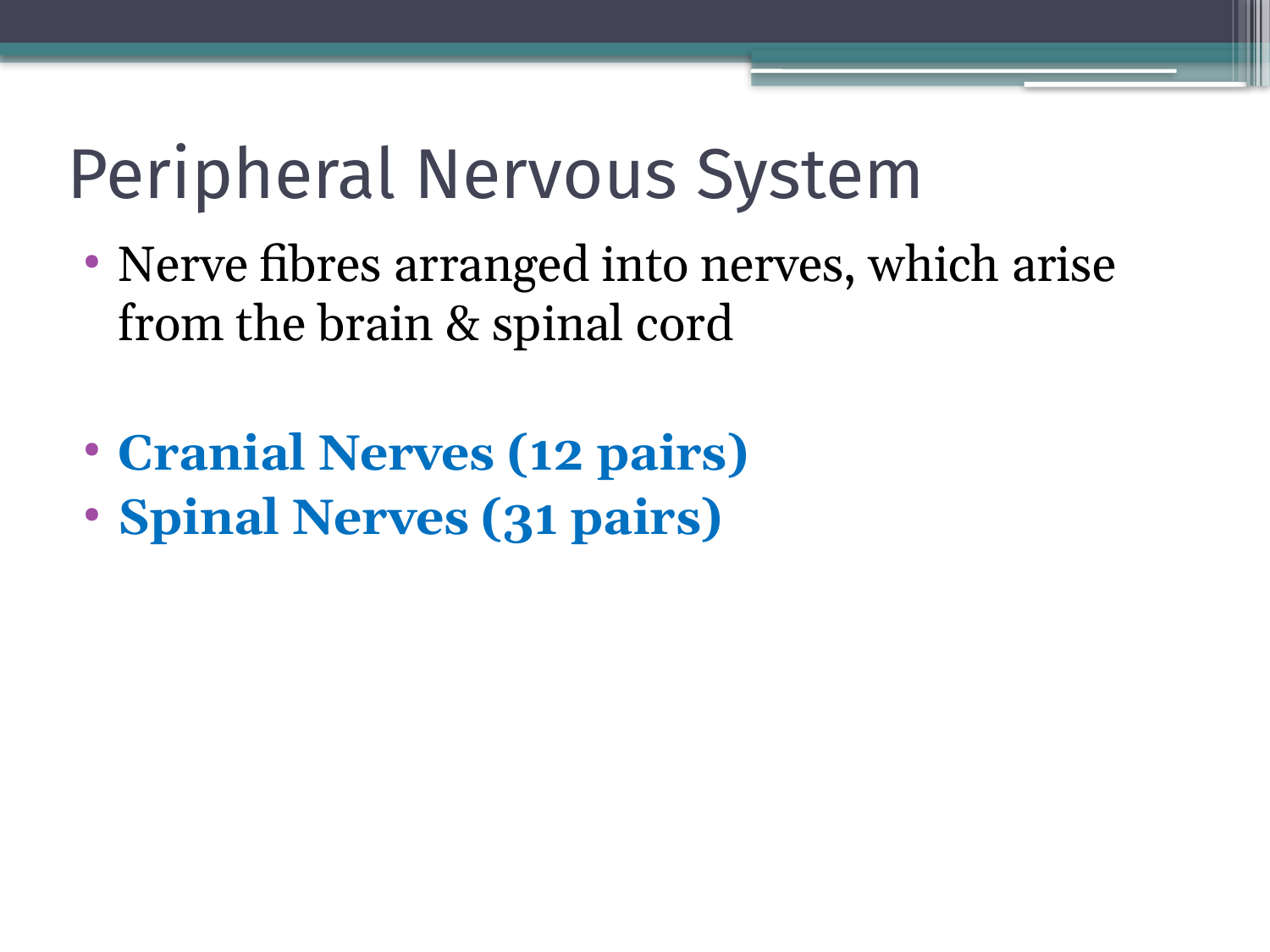

# Peripheral Nervous System
Nerve fibres arranged into nerves, which arise from the brain & spinal cord

Cranial Nerves (12 pairs)
Spinal Nerves (31 pairs)